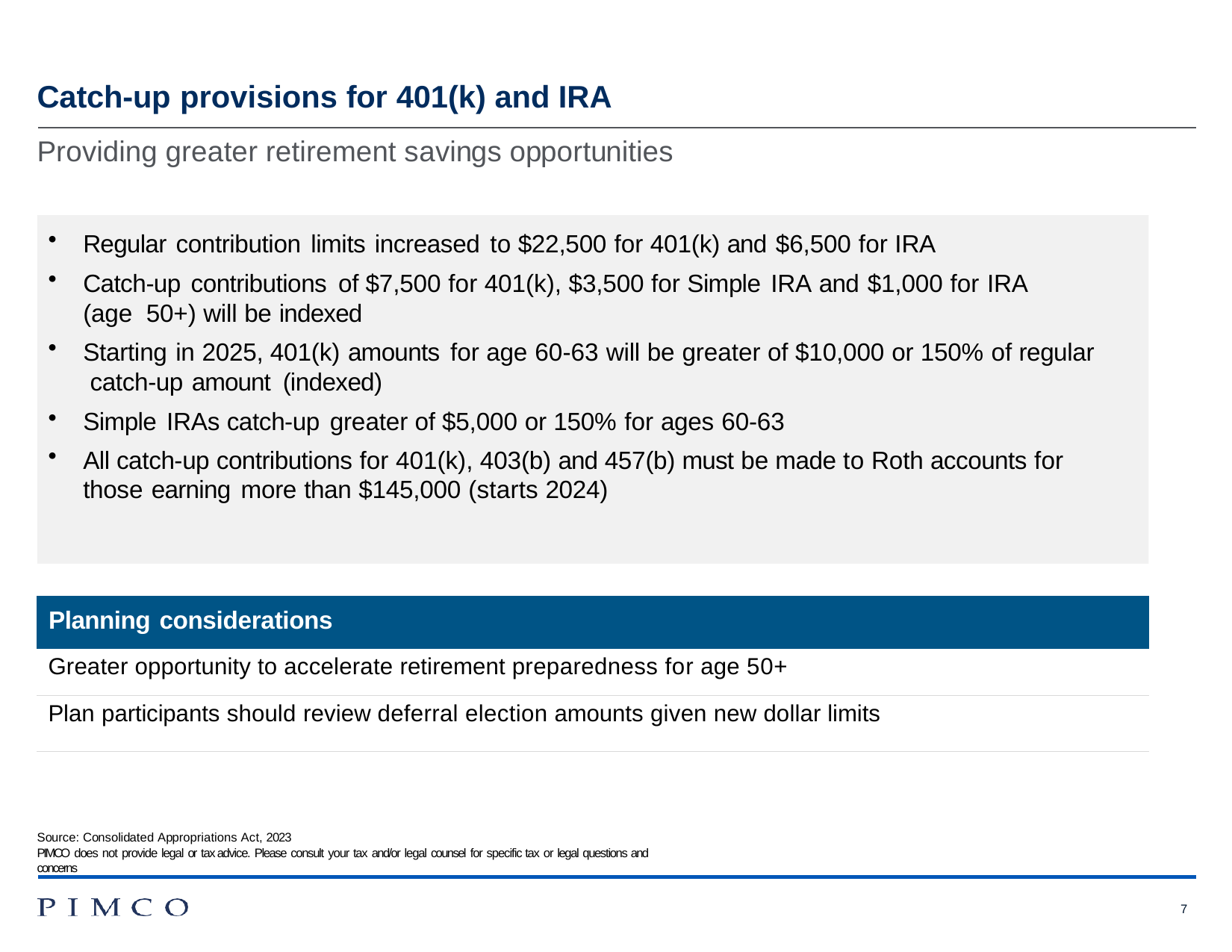

# Catch-up provisions for 401(k) and IRA
Providing greater retirement savings opportunities

Regular contribution limits increased to $22,500 for 401(k) and $6,500 for IRA
Catch-up contributions of $7,500 for 401(k), $3,500 for Simple IRA and $1,000 for IRA (age  50+) will be indexed
Starting in 2025, 401(k) amounts for age 60-63 will be greater of $10,000 or 150% of regular  catch-up amount (indexed)
Simple IRAs catch-up greater of $5,000 or 150% for ages 60-63
All catch-up contributions for 401(k), 403(b) and 457(b) must be made to Roth accounts for  those earning more than $145,000 (starts 2024)

| Planning considerations |
| --- |
| Greater opportunity to accelerate retirement preparedness for age 50+ |
| Plan participants should review deferral election amounts given new dollar limits |
Source: Consolidated Appropriations Act, 2023
PIMCO does not provide legal or tax advice. Please consult your tax and/or legal counsel for specific tax or legal questions and concerns
7